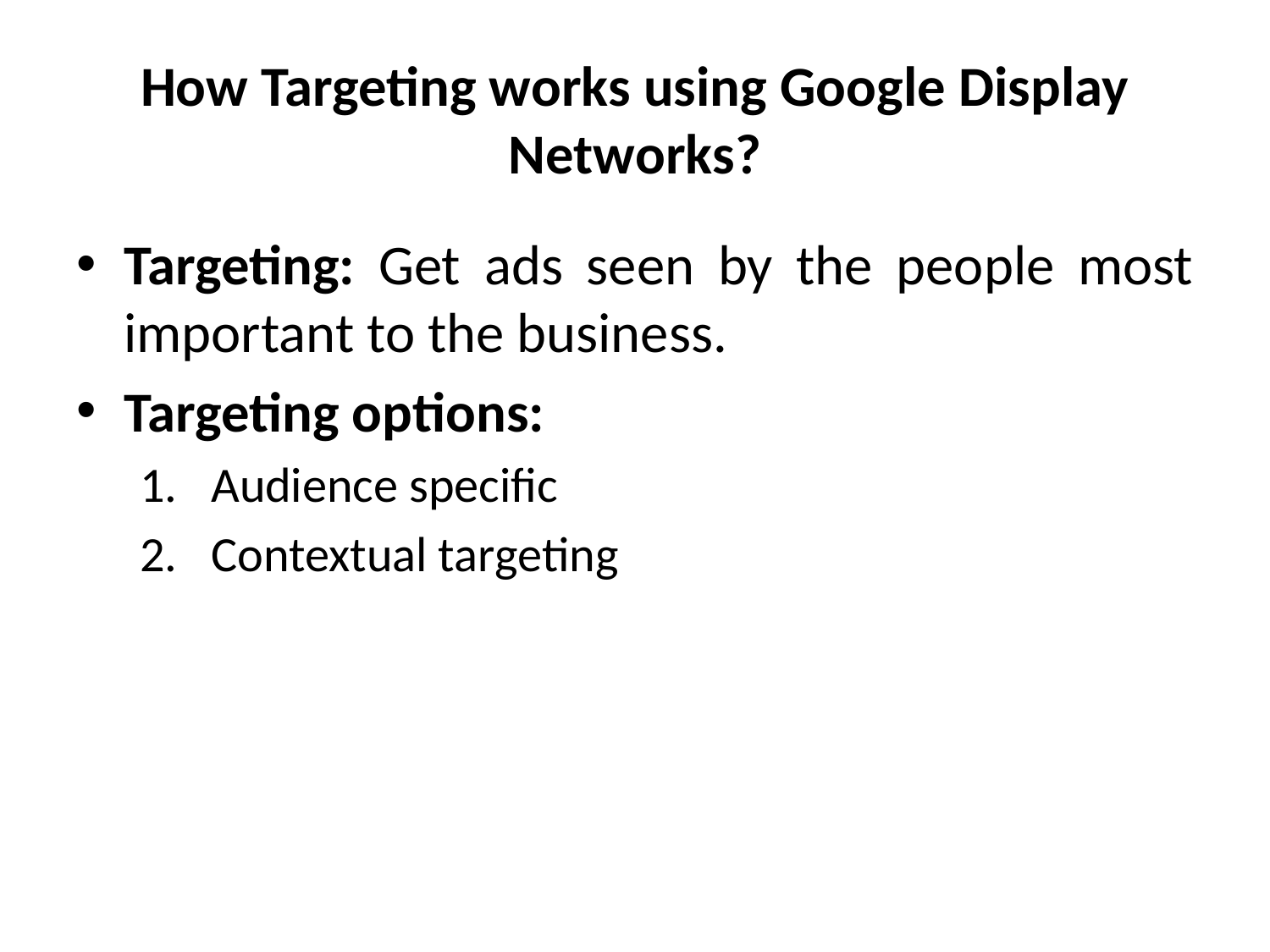

# How Targeting works using Google Display Networks?
Targeting: Get ads seen by the people most important to the business.
Targeting options:
Audience specific
Contextual targeting